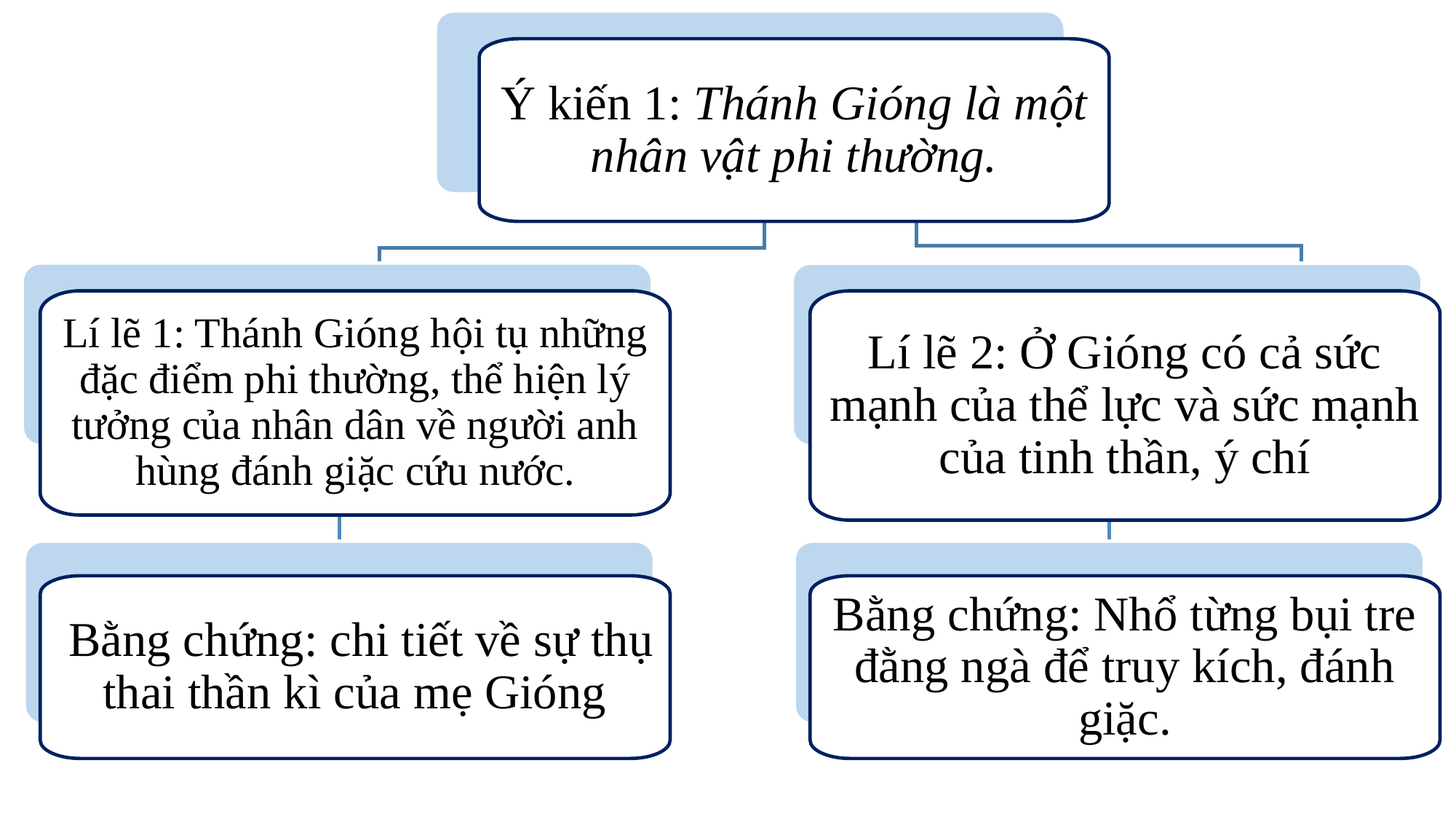

Ý kiến 1: Thánh Gióng là một nhân vật phi thường.

Lí lẽ 1: Thánh Gióng hội tụ những đặc điểm phi thường, thể hiện lý tưởng của nhân dân về người anh hùng đánh giặc cứu nước.
Lí lẽ 2: Ở Gióng có cả sức mạnh của thể lực và sức mạnh của tinh thần, ý chí

 Bằng chứng: chi tiết về sự thụ thai thần kì của mẹ Gióng
Bằng chứng: Nhổ từng bụi tre đằng ngà để truy kích, đánh giặc.